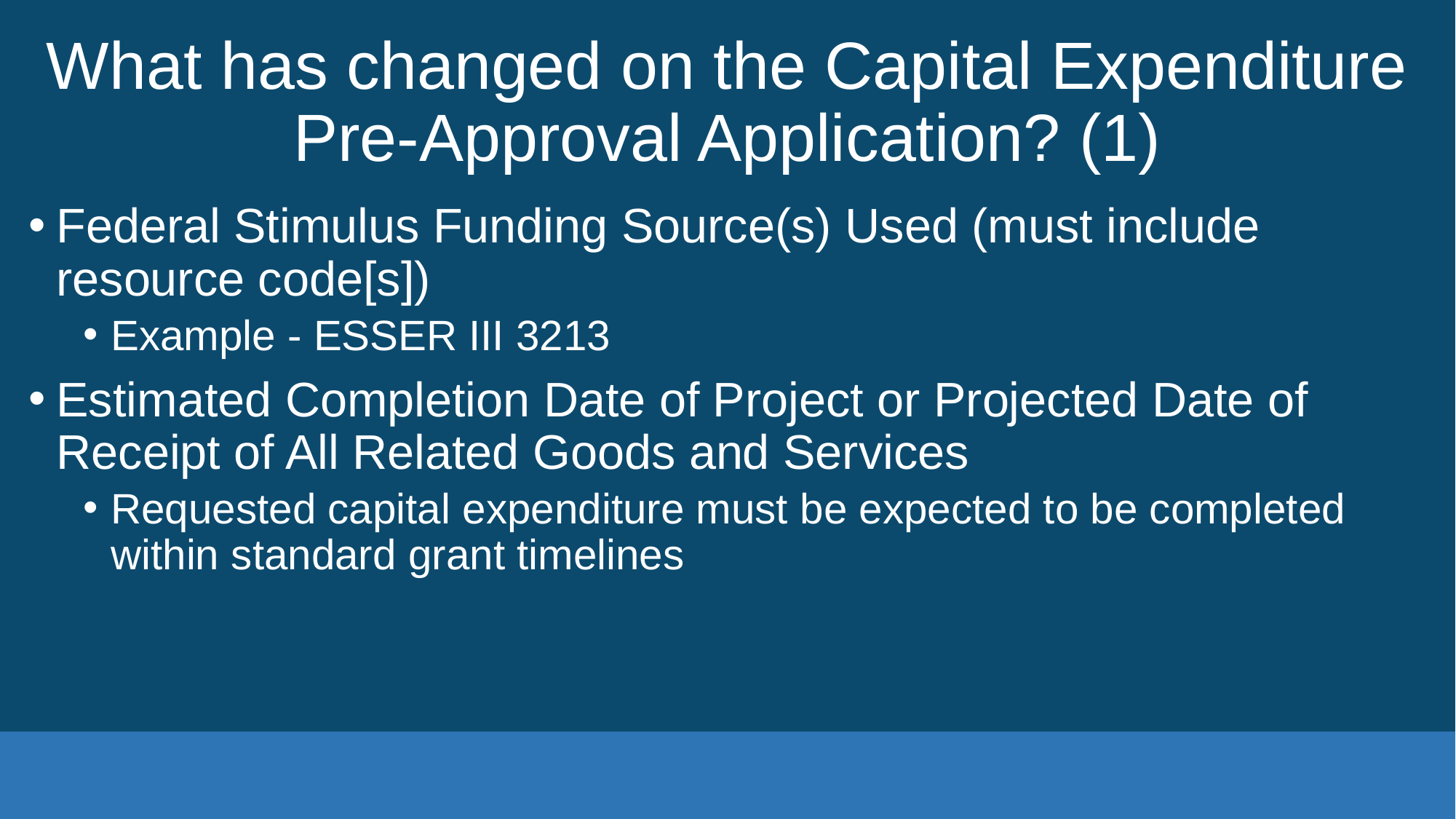

# What has changed on the Capital Expenditure Pre-Approval Application? (1)
Federal Stimulus Funding Source(s) Used (must include resource code[s])
Example - ESSER III 3213
Estimated Completion Date of Project or Projected Date of Receipt of All Related Goods and Services
Requested capital expenditure must be expected to be completed within standard grant timelines